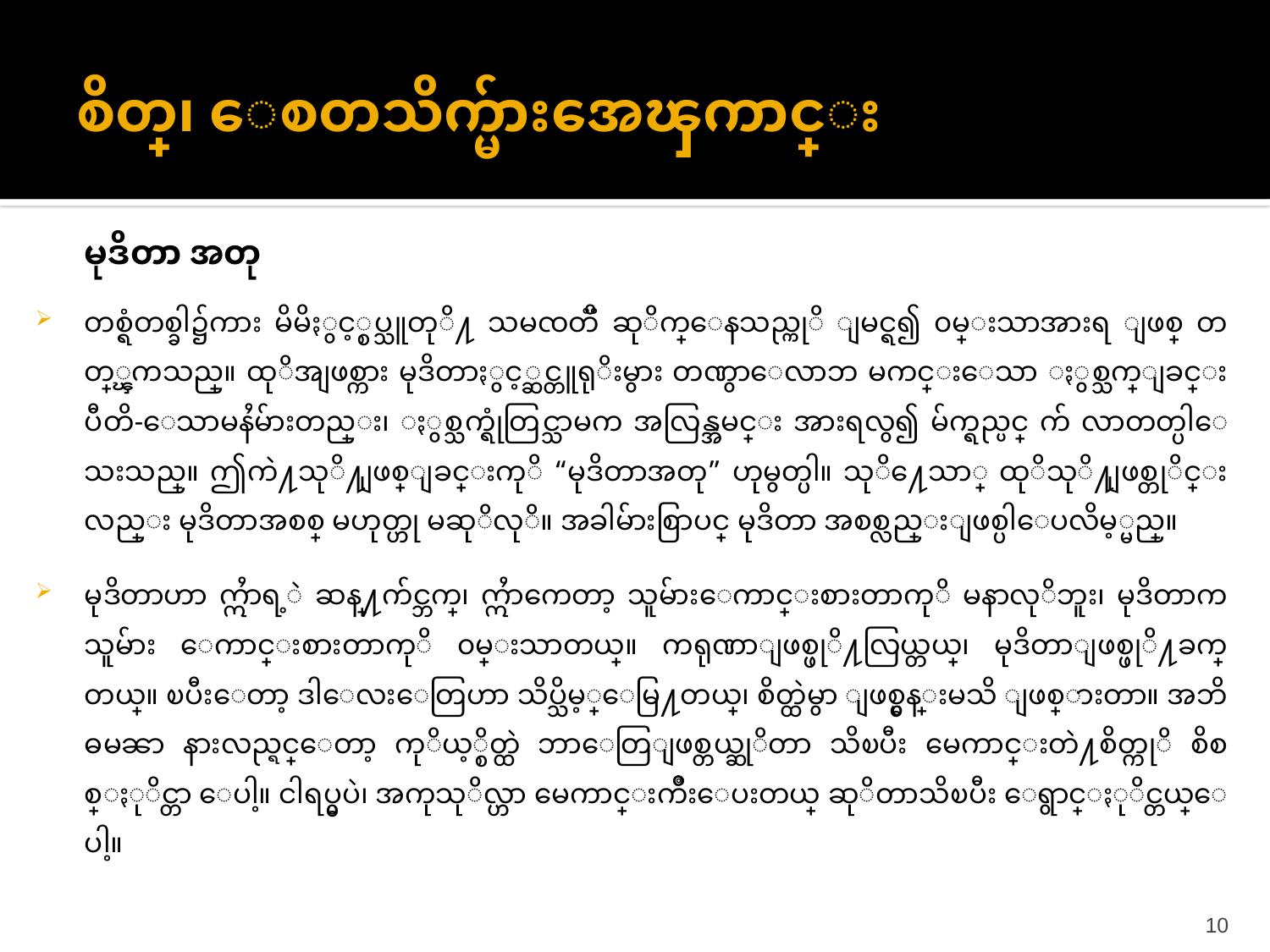

# စိတ္၊ ေစတသိက္မ်ားအေၾကာင္း
	မုဒိတာ အတု

တစ္ရံတစ္ခါ၌ကား မိမိႏွင့္စပ္သူတုိ႔ သမၸတၱိ ဆုိက္ေနသည္ကုိ ျမင္ရ၍ ၀မ္းသာအားရ ျဖစ္ တတ္္ၾကသည္။ ထုိအျဖစ္ကား မုဒိတာႏွင့္ဆင္တူရုိးမွား တဏွာေလာဘ မကင္းေသာ ႏွစ္သက္ျခင္း ပီတိ-ေသာမနႆမ်ားတည္း၊ ႏွစ္သက္ရုံတြင္သာမက အလြန္အမင္း အားရလွ၍ မ်က္ရည္ပင္ က် လာတတ္ပါေသးသည္။ ဤကဲ႔သုိ႔ျဖစ္ျခင္းကုိ “မုဒိတာအတု” ဟုမွတ္ပါ။ သုိ႔ေသာ္ ထုိသုိ႔ျဖစ္တုိင္း လည္း မုဒိတာအစစ္ မဟုတ္ဟု မဆုိလုိ။ အခါမ်ားစြာပင္ မုဒိတာ အစစ္လည္းျဖစ္ပါေပလိမ့္မည္။

မုဒိတာဟာ ဣႆာရ့ဲ ဆန္႔က်င္ဘက္၊ ဣႆာကေတာ့ သူမ်ားေကာင္းစားတာကုိ မနာလုိဘူး၊ မုဒိတာက သူမ်ား ေကာင္းစားတာကုိ ၀မ္းသာတယ္။ ကရုဏာျဖစ္ဖုိ႔လြယ္တယ္၊ မုဒိတာျဖစ္ဖုိ႔ခက္ တယ္။ ၿပီးေတာ့ ဒါေလးေတြဟာ သိပ္သိမ့္ေမြ႔တယ္၊ စိတ္ထဲမွာ ျဖစ္မွန္းမသိ ျဖစ္သြားတာ။ အဘိဓမၼာ နားလည္ရင္ေတာ့ ကုိယ့္စိတ္ထဲ ဘာေတြျဖစ္တယ္ဆုိတာ သိၿပီး မေကာင္းတဲ႔စိတ္ကုိ စိစစ္ႏုိင္တာ ေပါ့။ ငါရပ္မွပဲ၊ အကုသုိလ္ဟာ မေကာင္းက်ဳိးေပးတယ္ ဆုိတာသိၿပီး ေရွာင္ႏုိင္တယ္ေပါ့။
10